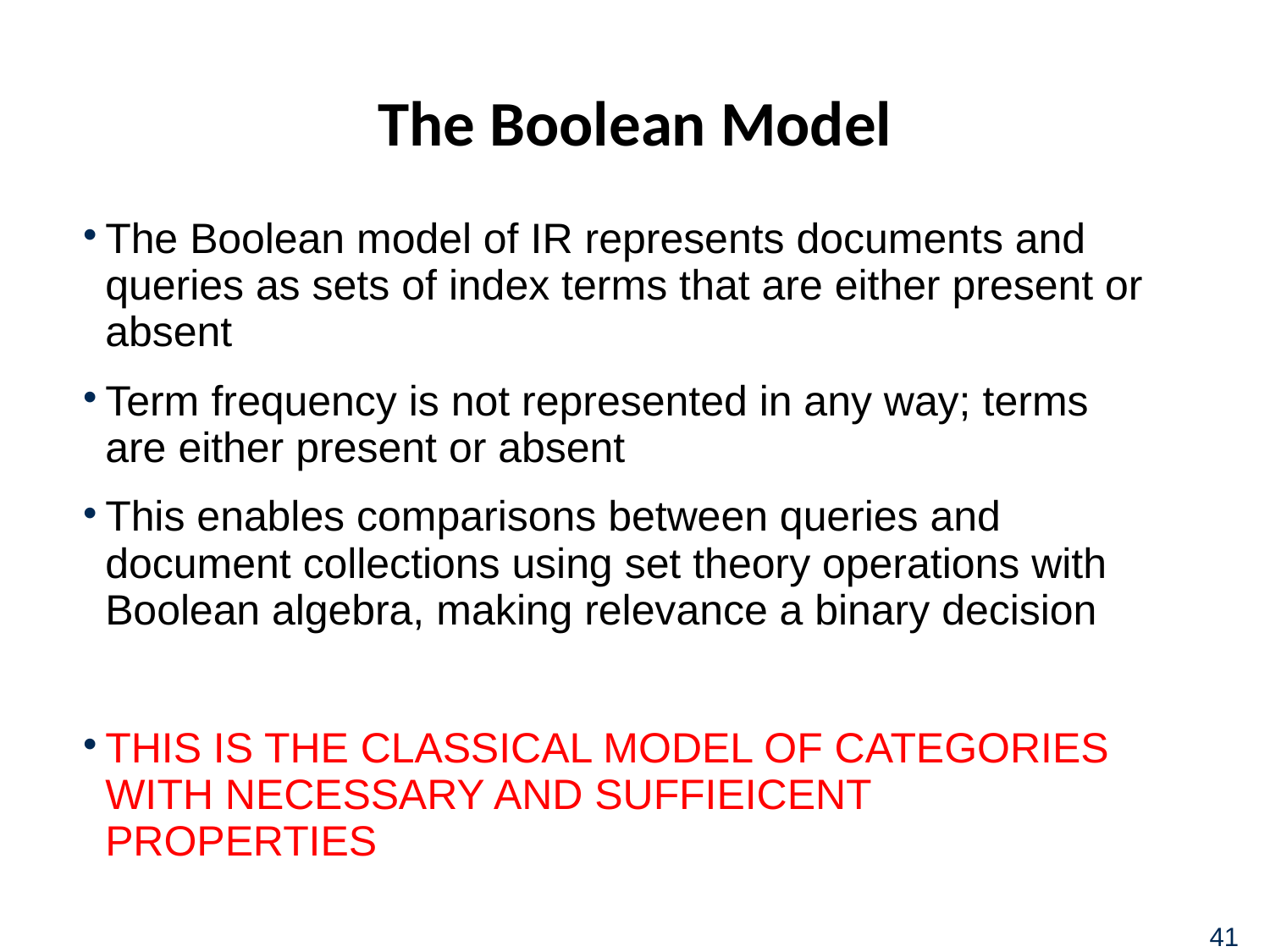

# The Boolean Model
The Boolean model of IR represents documents and queries as sets of index terms that are either present or absent
Term frequency is not represented in any way; terms are either present or absent
This enables comparisons between queries and document collections using set theory operations with Boolean algebra, making relevance a binary decision

THIS IS THE CLASSICAL MODEL OF CATEGORIES WITH NECESSARY AND SUFFIEICENT PROPERTIES
41